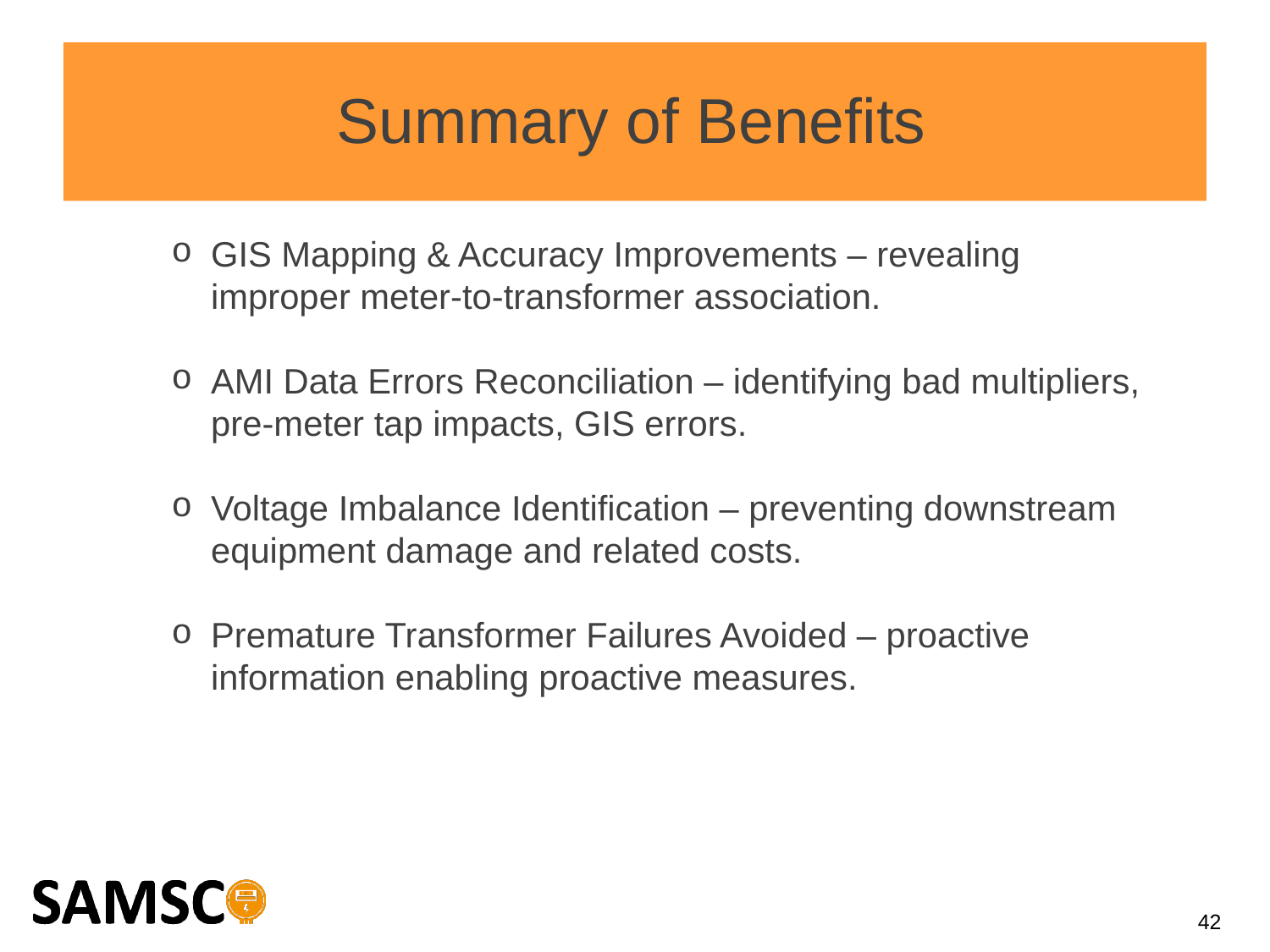

Summary of Benefits
GIS Mapping & Accuracy Improvements – revealing improper meter-to-transformer association.

AMI Data Errors Reconciliation – identifying bad multipliers, pre-meter tap impacts, GIS errors.

Voltage Imbalance Identification – preventing downstream equipment damage and related costs.

Premature Transformer Failures Avoided – proactive information enabling proactive measures.